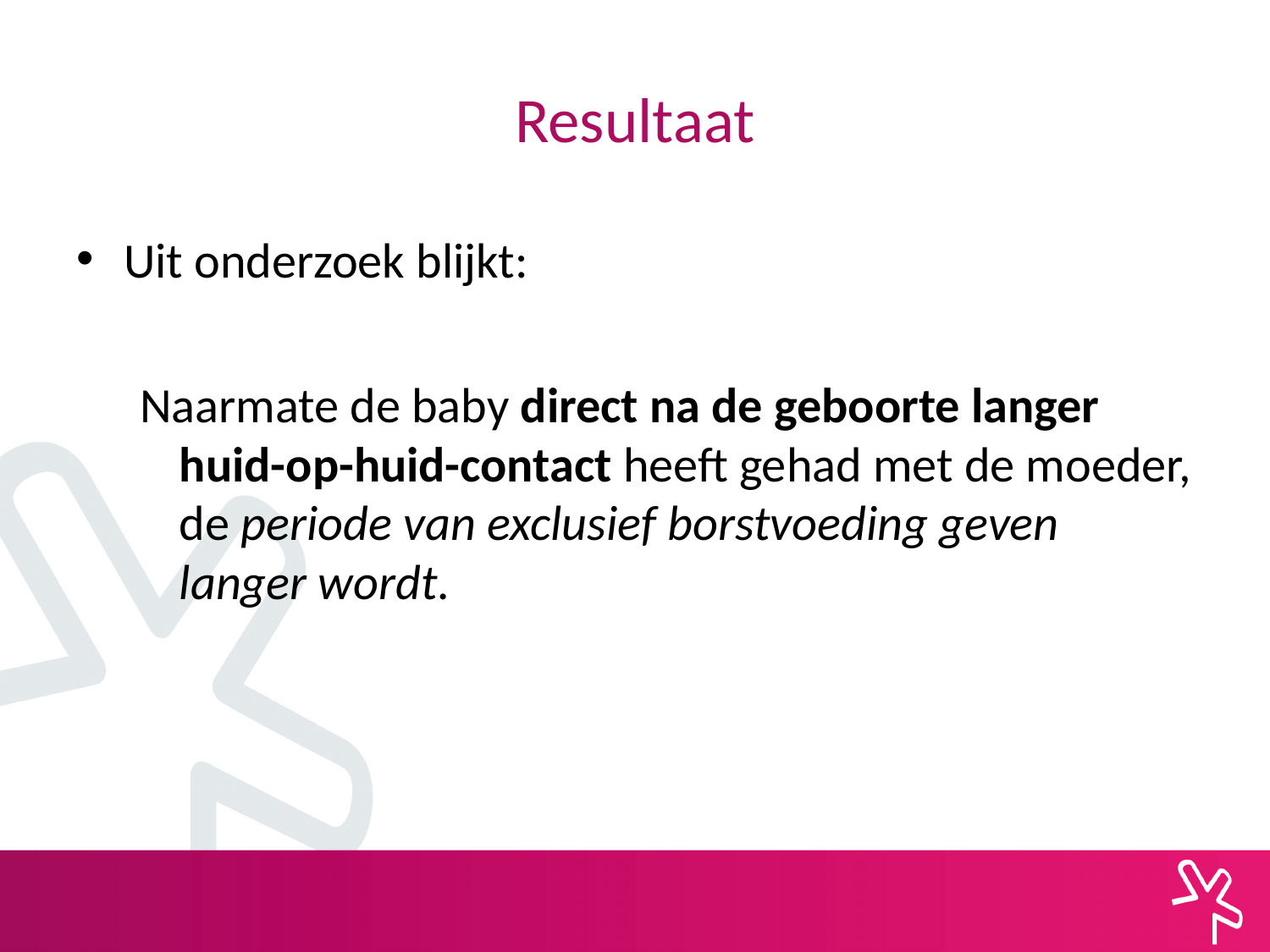

# Resultaat
Uit onderzoek blijkt:

Naarmate de baby direct na de geboorte langer huid-op-huid-contact heeft gehad met de moeder, de periode van exclusief borstvoeding geven langer wordt.